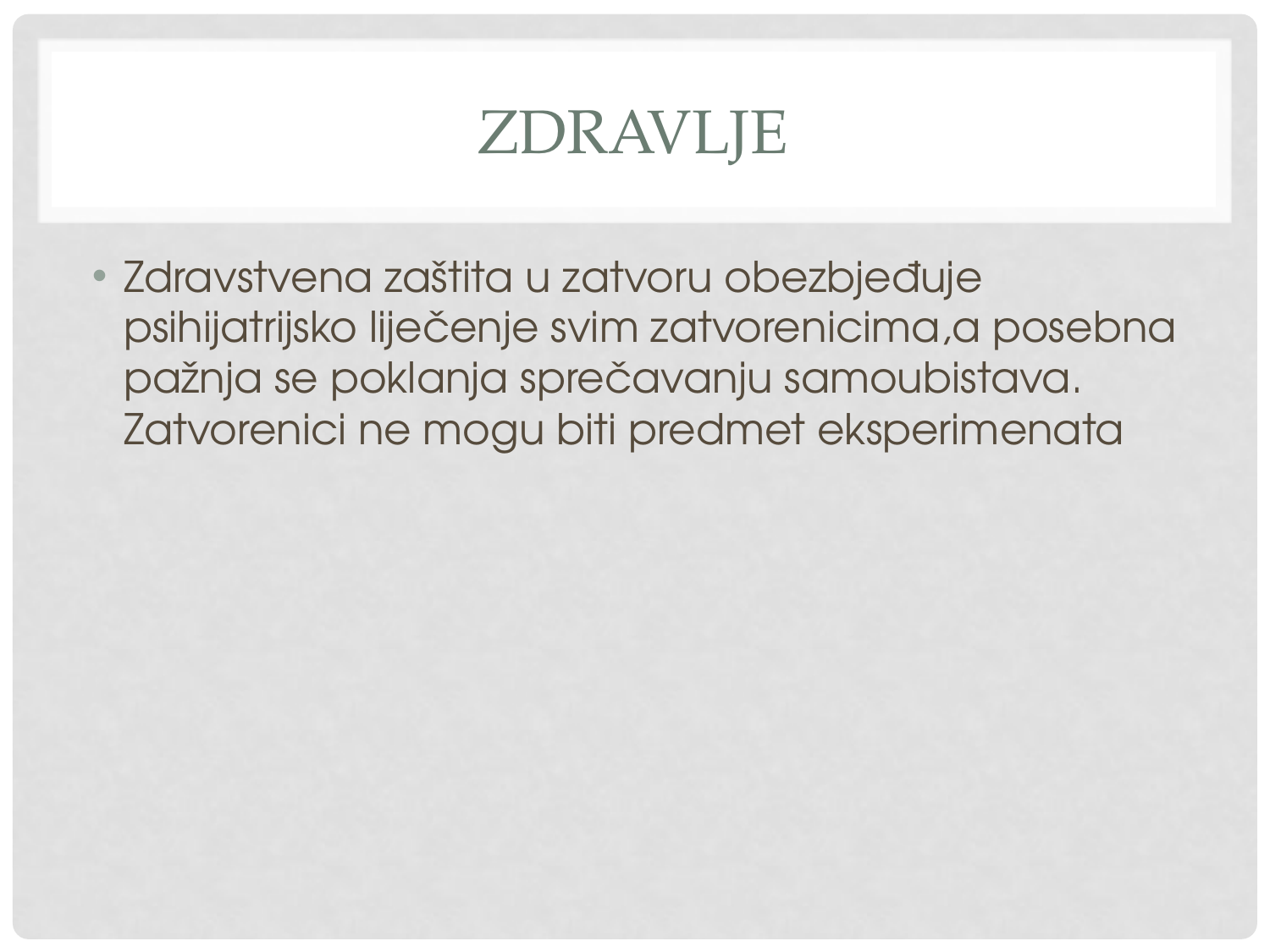

# ZDravlje
Zdravstvena zaštita u zatvoru obezbjeđuje psihijatrijsko liječenje svim zatvorenicima,a posebna pažnja se poklanja sprečavanju samoubistava. Zatvorenici ne mogu biti predmet eksperimenata